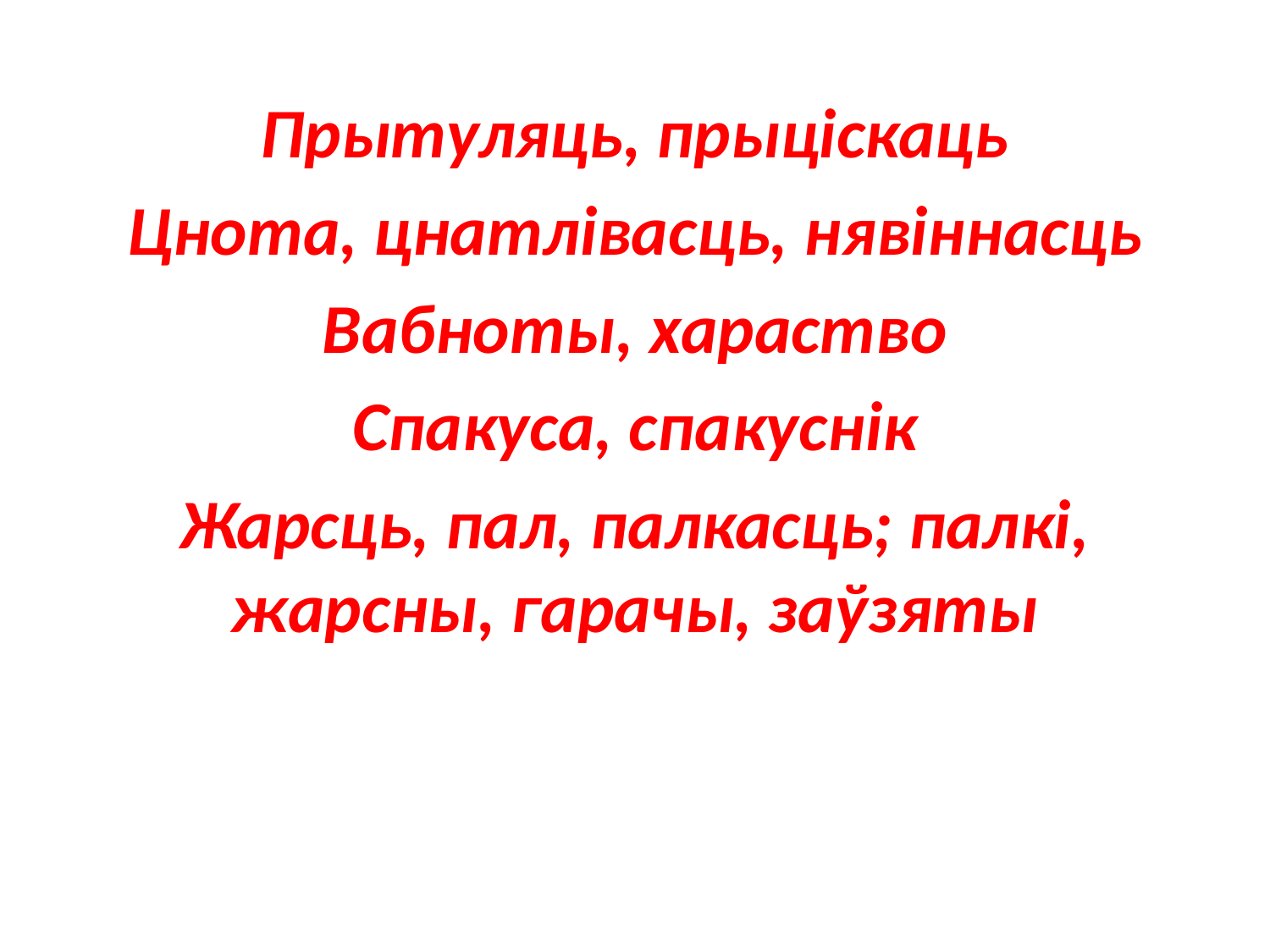

#

Прытуляць, прыціскаць
Цнота, цнатлівасць, нявіннасць
Вабноты, хараство
Спакуса, спакуснік
Жарсць, пал, палкасць; палкі, жарсны, гарачы, заўзяты